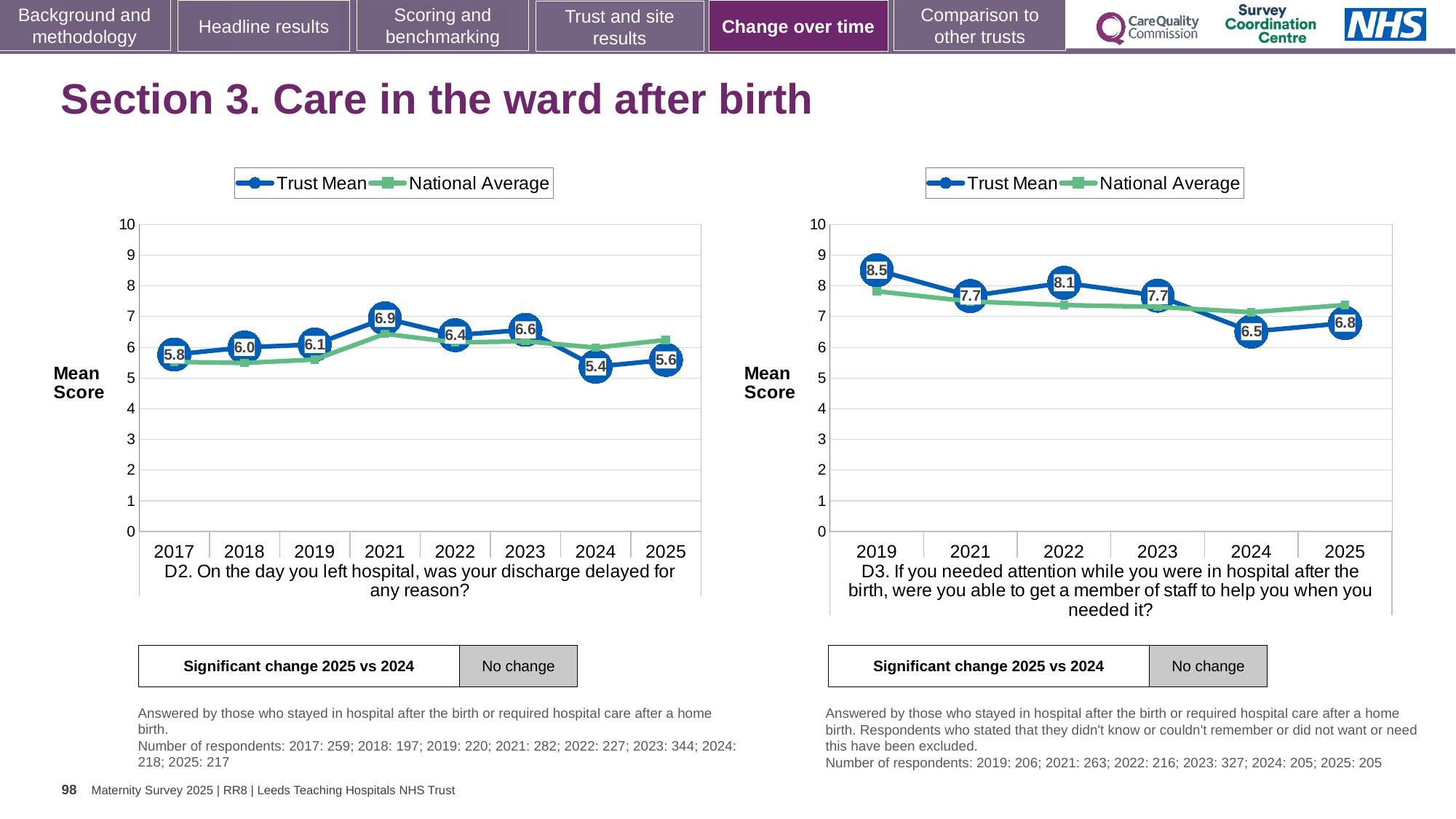

# Section 3. Care in the ward after birth

### Chart

| Category | Trust Mean | National Average |
|---|---|---|
| 2017 | 5.763360132065052 | 5.523643817672853 |
| 2018 | 5.997615418857722 | 5.488578253395415 |
| 2019 | 6.091730763352925 | 5.600333987908739 |
| 2021 | 6.941983987988681 | 6.438191176935847 |
| 2022 | 6.394861412892343 | 6.157741513252144 |
| 2023 | 6.569795952198276 | 6.196054069823878 |
| 2024 | 5.367832825038245 | 5.989078525222173 |
| 2025 | 5.590986220862348 | 6.237296059044717 |

### Chart

| Category | Trust Mean | National Average |
|---|---|---|
| 2019 | 8.512162850343799 | 7.823772959934425 |
| 2021 | 7.668023443468019 | 7.490943917452903 |
| 2022 | 8.100893700199544 | 7.373081950136807 |
| 2023 | 7.680342108863748 | 7.315135768863233 |
| 2024 | 6.510151257455965 | 7.139929559847528 |
| 2025 | 6.788338239191441 | 7.377948229936805 |
| Significant change 2025 vs 2024 | No change |
| --- | --- |
| Significant change 2025 vs 2024 | No change |
| --- | --- |
Answered by those who stayed in hospital after the birth or required hospital care after a home birth.
Number of respondents: 2017: 259; 2018: 197; 2019: 220; 2021: 282; 2022: 227; 2023: 344; 2024: 218; 2025: 217
Answered by those who stayed in hospital after the birth or required hospital care after a home birth. Respondents who stated that they didn't know or couldn't remember or did not want or need this have been excluded.
Number of respondents: 2019: 206; 2021: 263; 2022: 216; 2023: 327; 2024: 205; 2025: 205
98